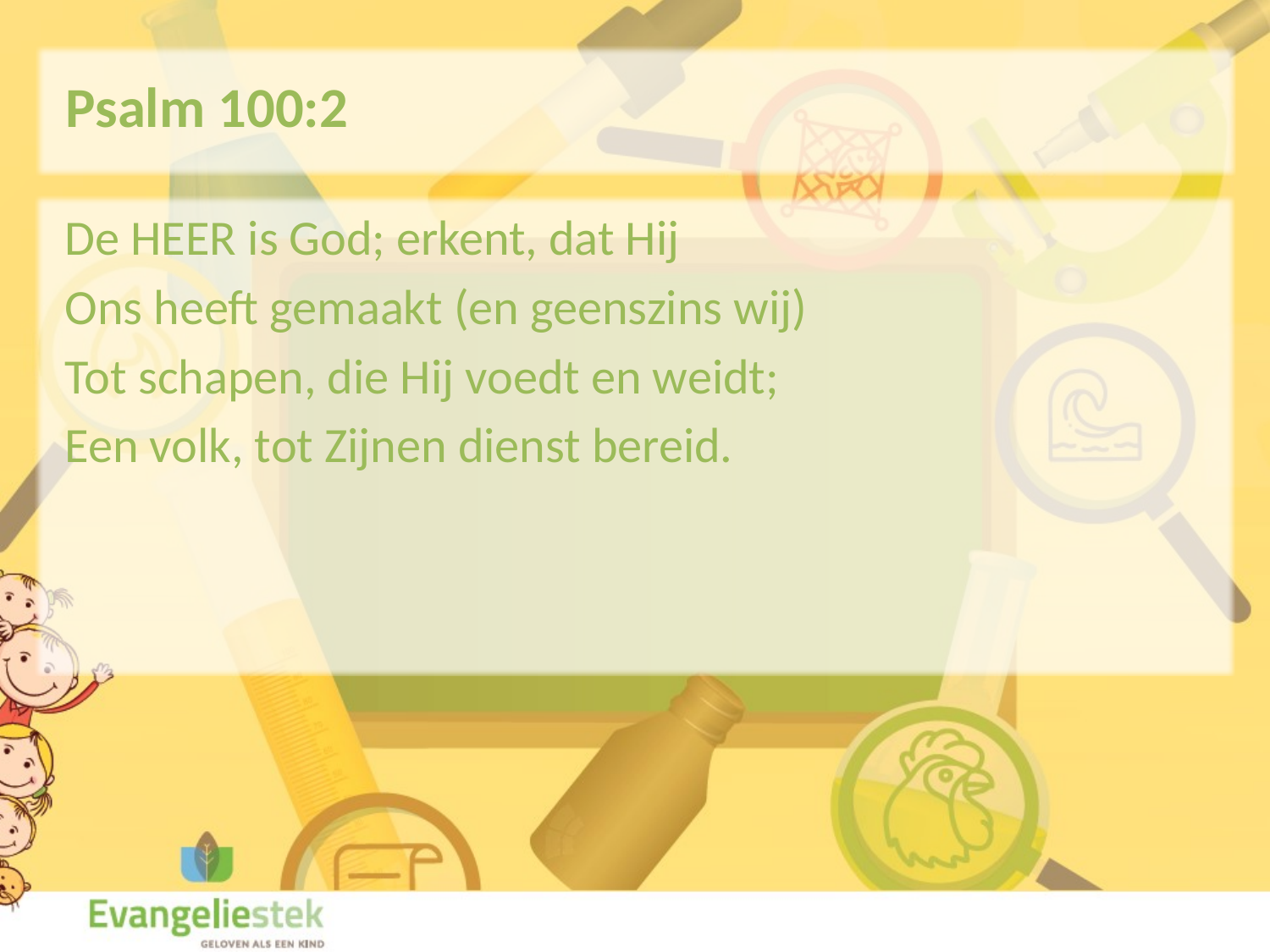

Psalm 100:2
De HEER is God; erkent, dat Hij
Ons heeft gemaakt (en geenszins wij)
Tot schapen, die Hij voedt en weidt;
Een volk, tot Zijnen dienst bereid.